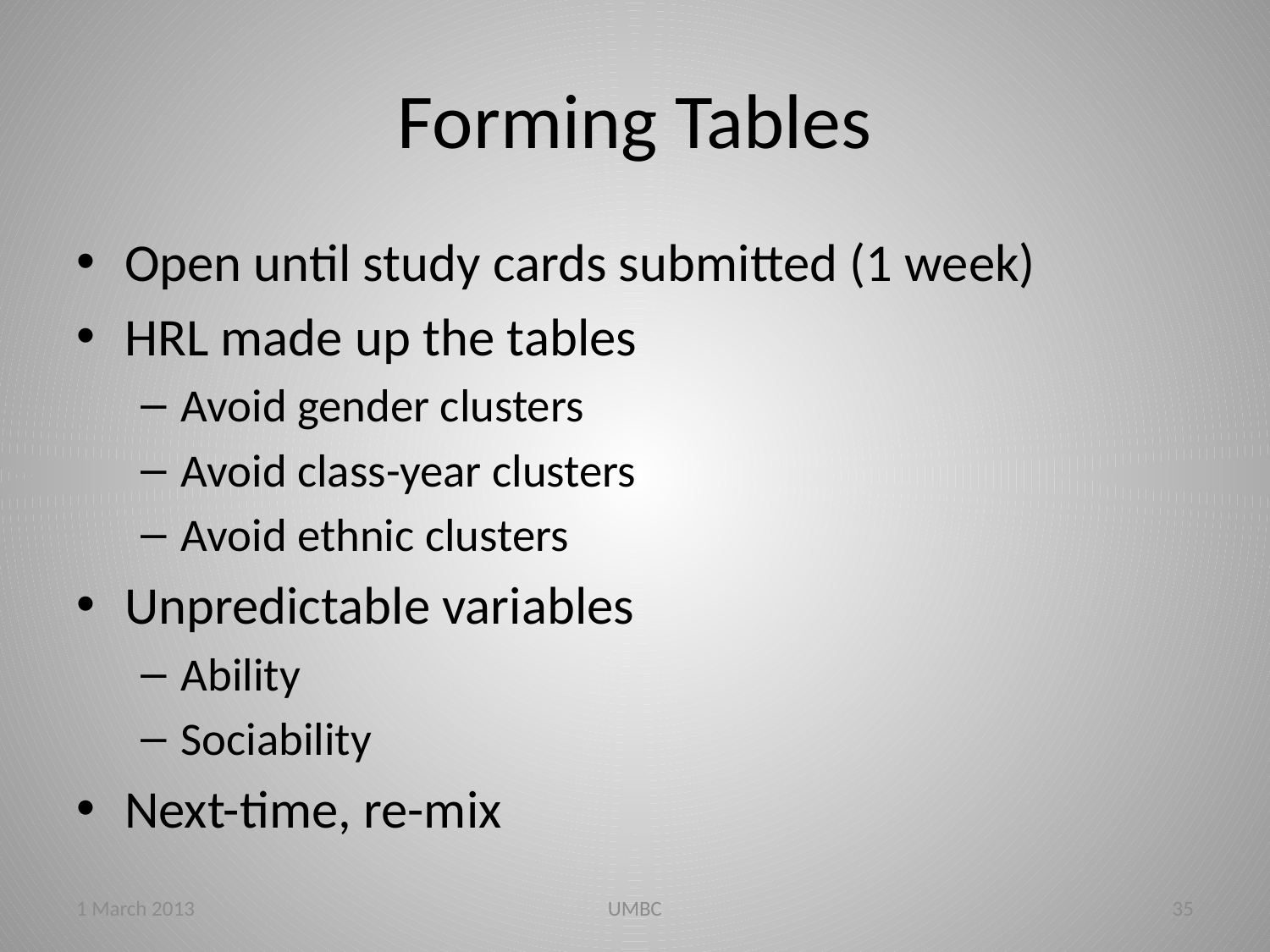

# Forming Tables
Open until study cards submitted (1 week)
HRL made up the tables
Avoid gender clusters
Avoid class-year clusters
Avoid ethnic clusters
Unpredictable variables
Ability
Sociability
Next-time, re-mix
1 March 2013
UMBC
35